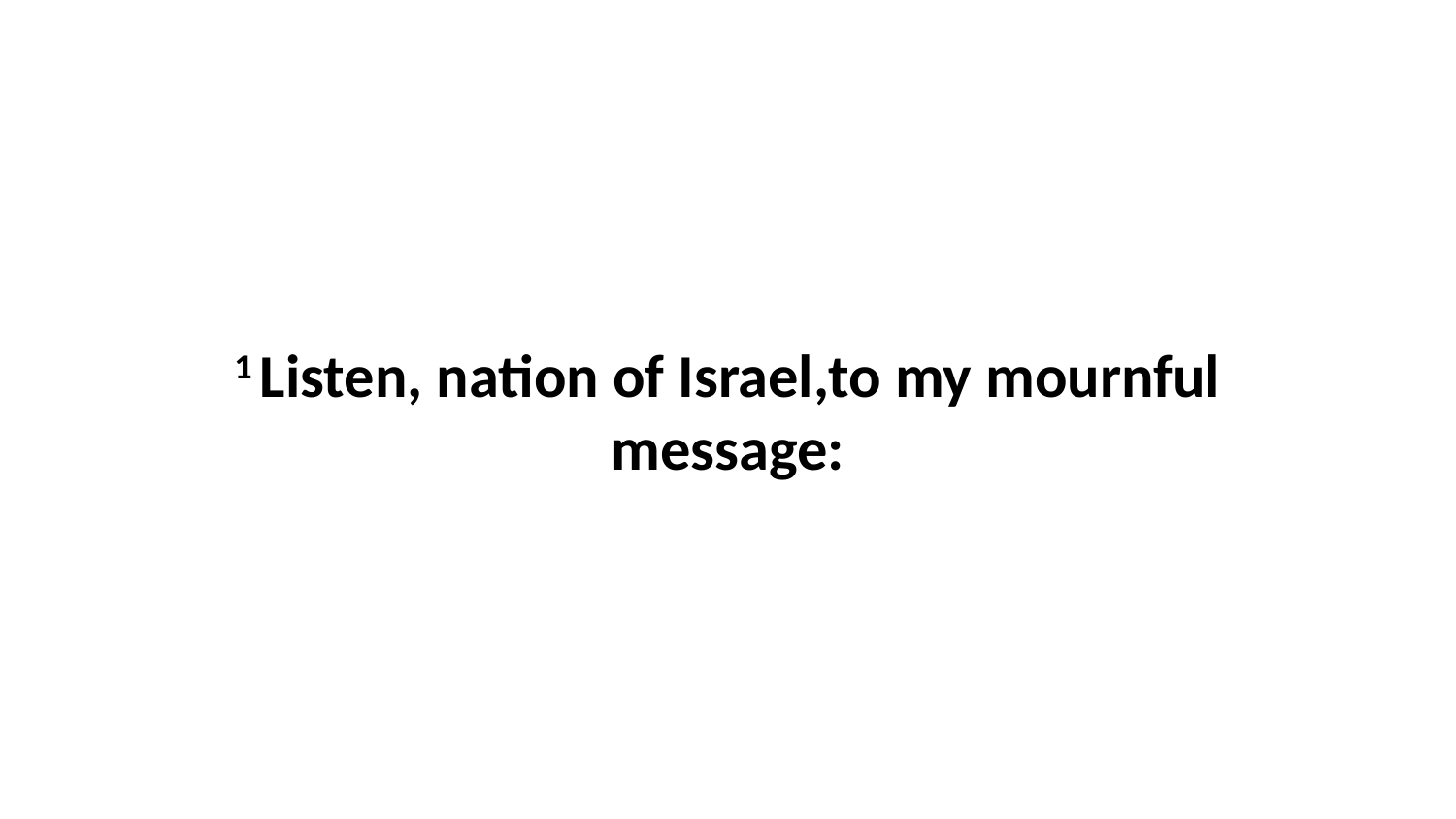

1 Listen, nation of Israel,to my mournful message: